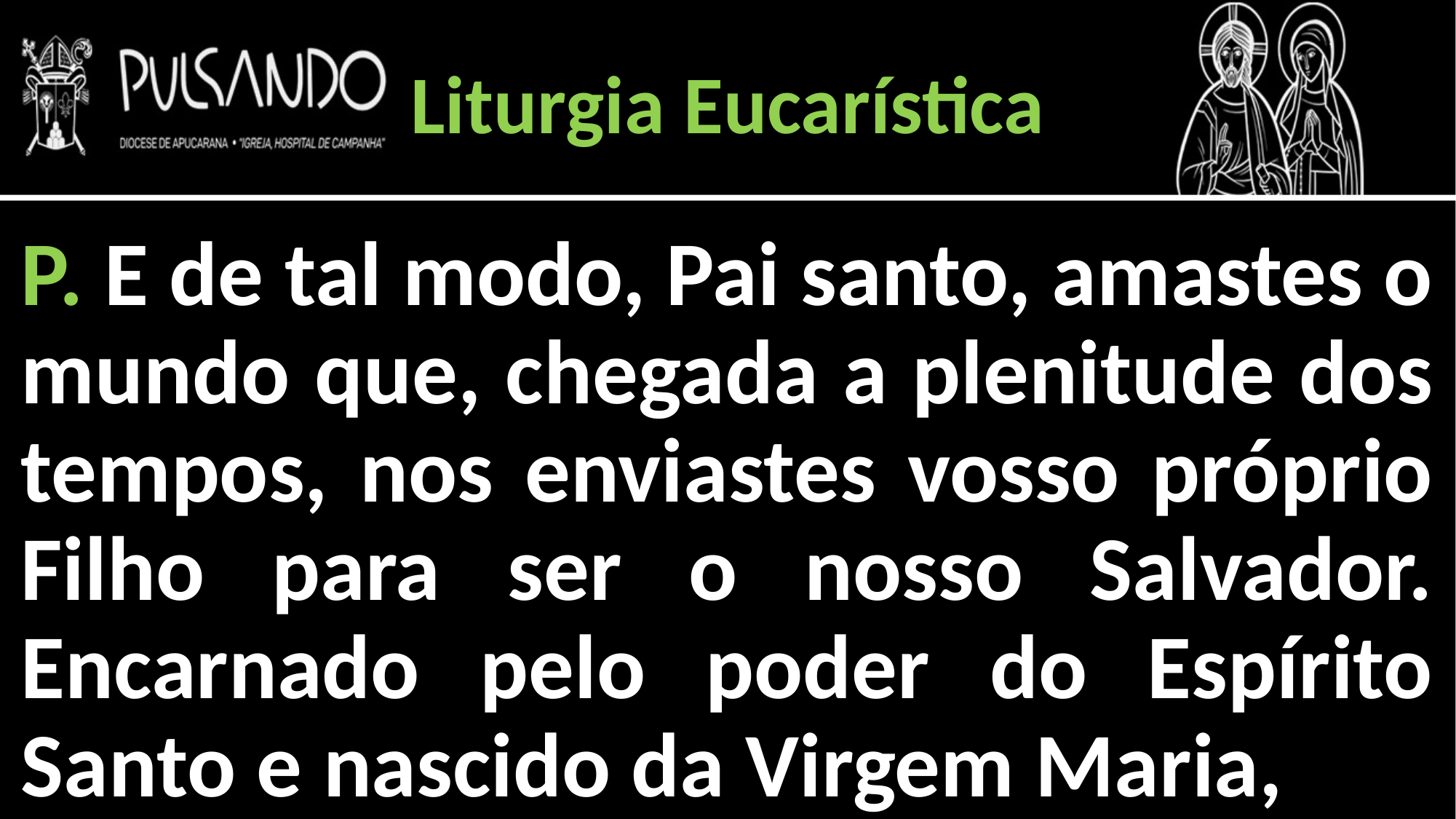

Liturgia Eucarística
P. E de tal modo, Pai santo, amastes o mundo que, chegada a plenitude dos tempos, nos enviastes vosso próprio Filho para ser o nosso Salvador. Encarnado pelo poder do Espírito Santo e nascido da Virgem Maria,